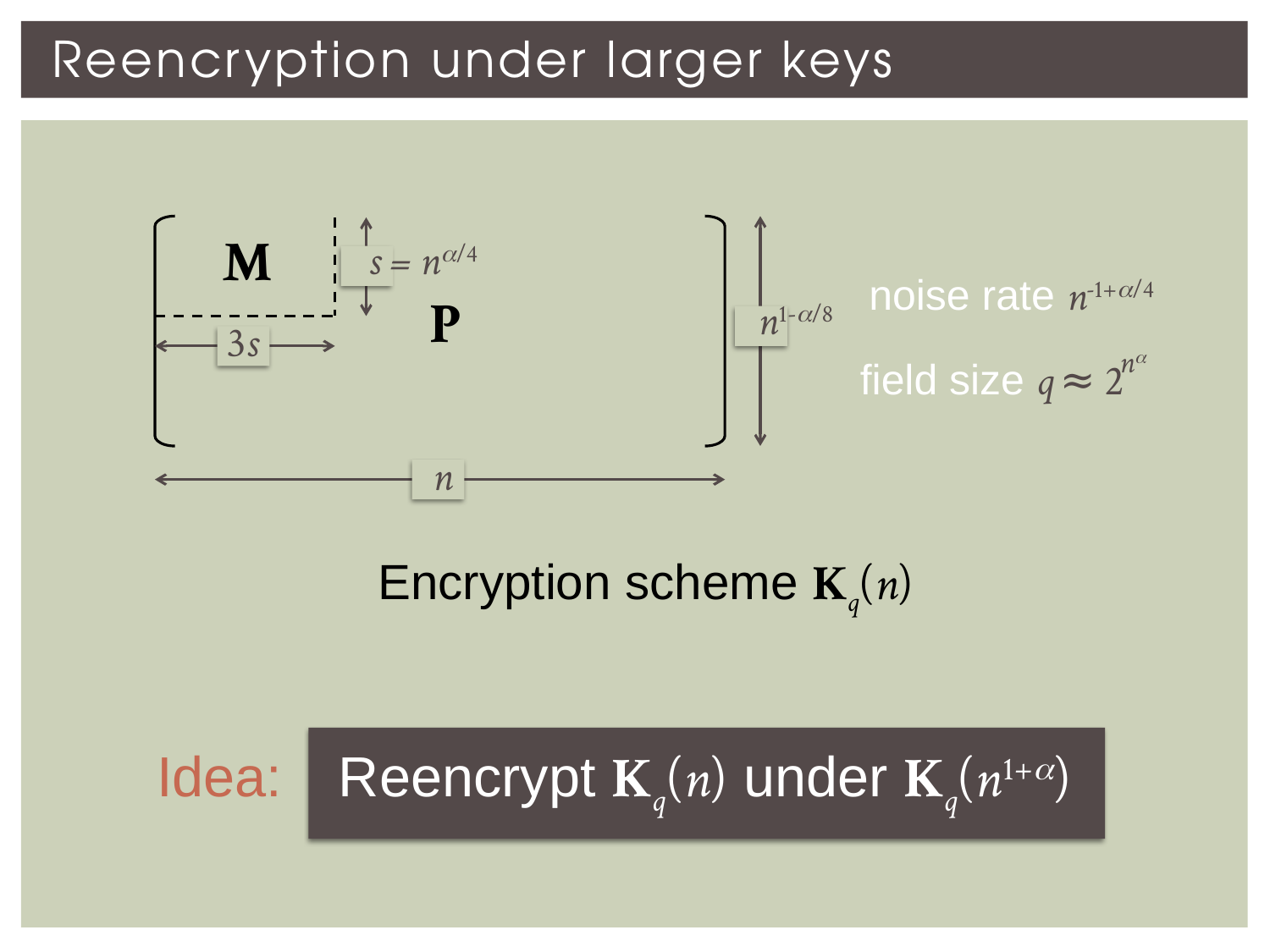

# Reencryption under larger keys

M
s = nα/4

noise rate n-1+α/4
P
n1-α/8

3s

nα
field size q ≈ 2
n

Encryption scheme Kq(n)

Idea:
Reencrypt Kq(n) under Kq(n1+α)